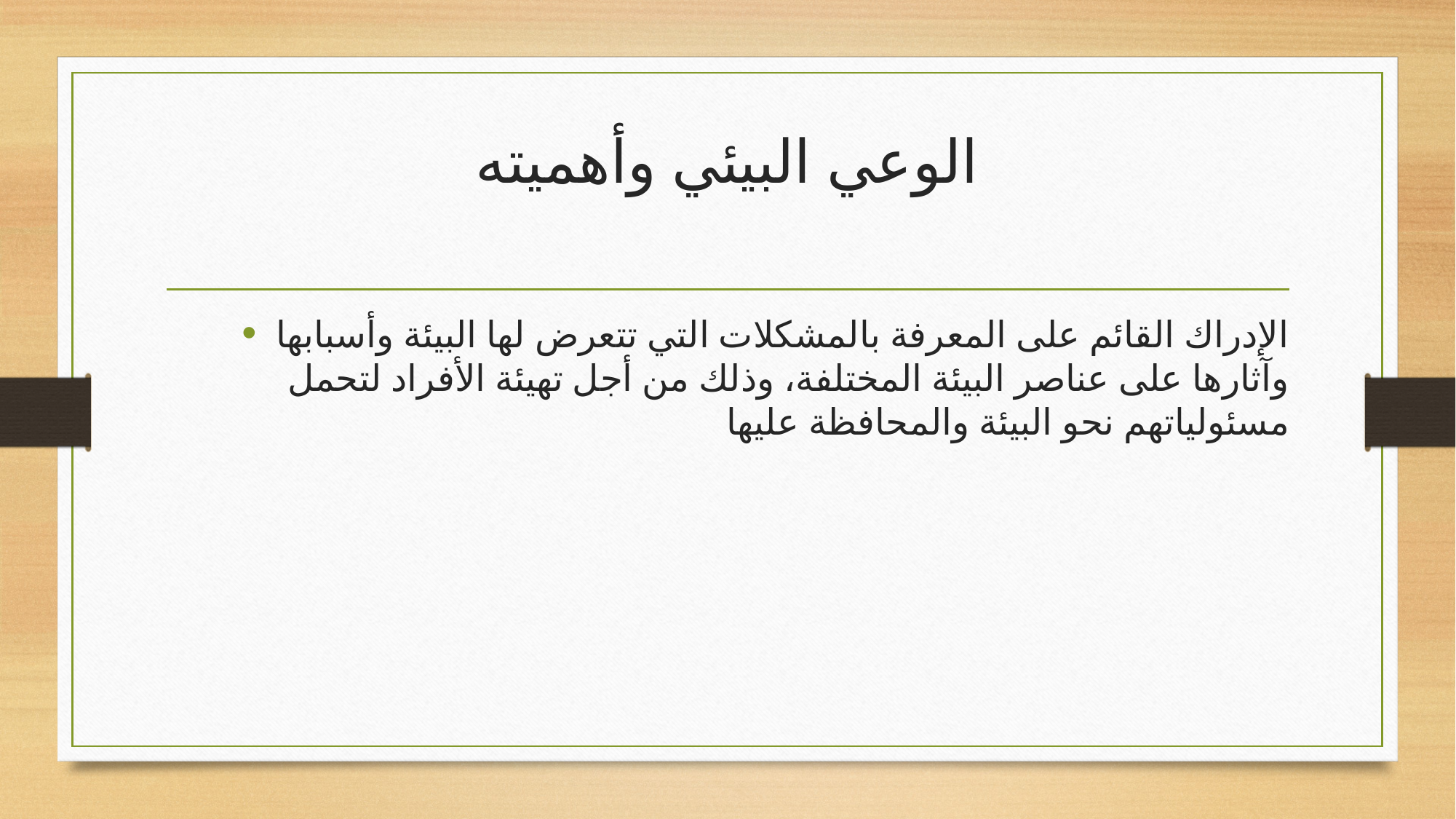

# الوعي البيئي وأهميته
الإدراك القائم على المعرفة بالمشكلات التي تتعرض لها البيئة وأسبابها وآثارها على عناصر البيئة المختلفة، وذلك من أجل تهيئة الأفراد لتحمل مسئولياتهم نحو البيئة والمحافظة عليها